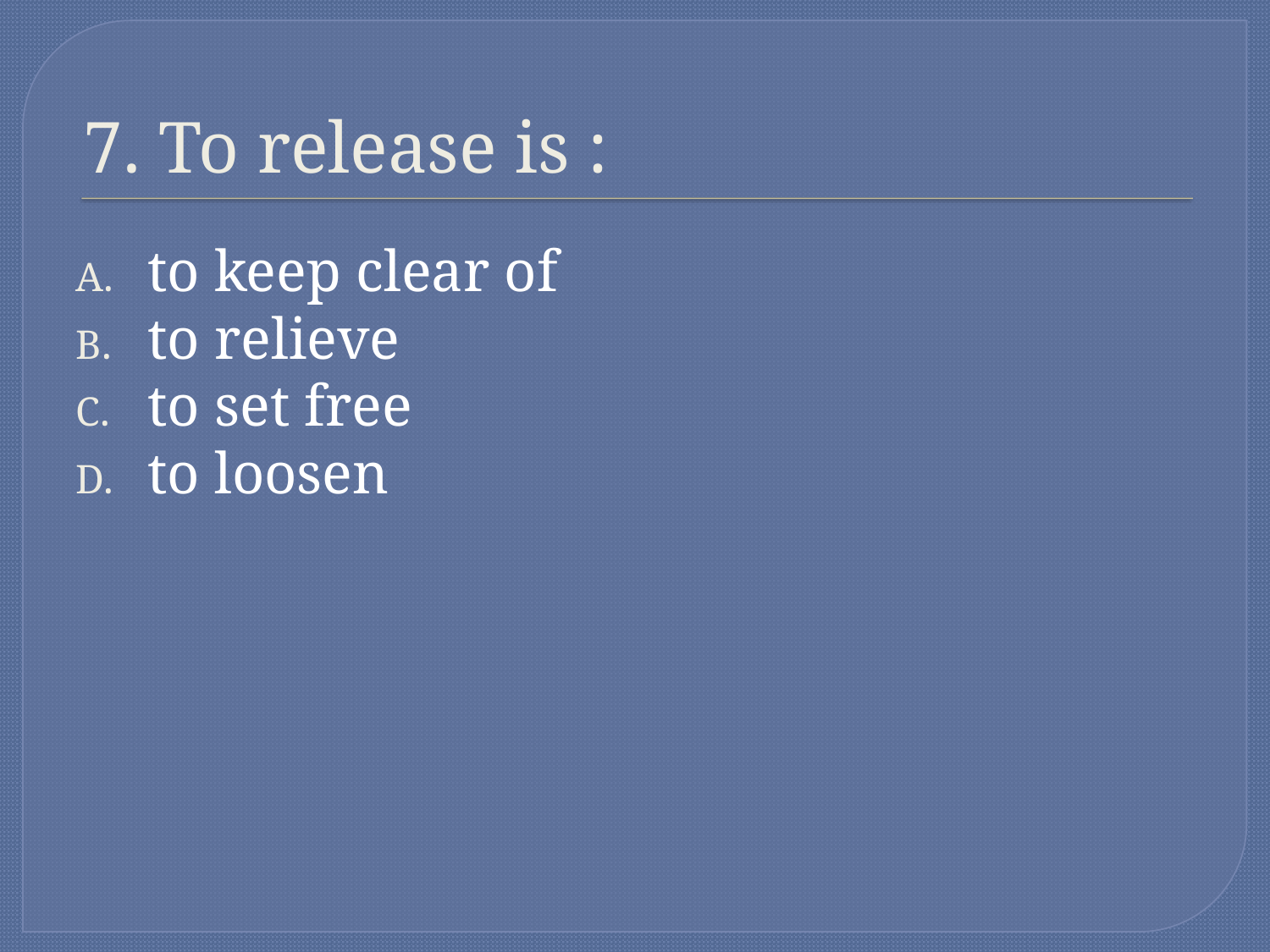

# 7. To release is :
to keep clear of
to relieve
to set free
to loosen